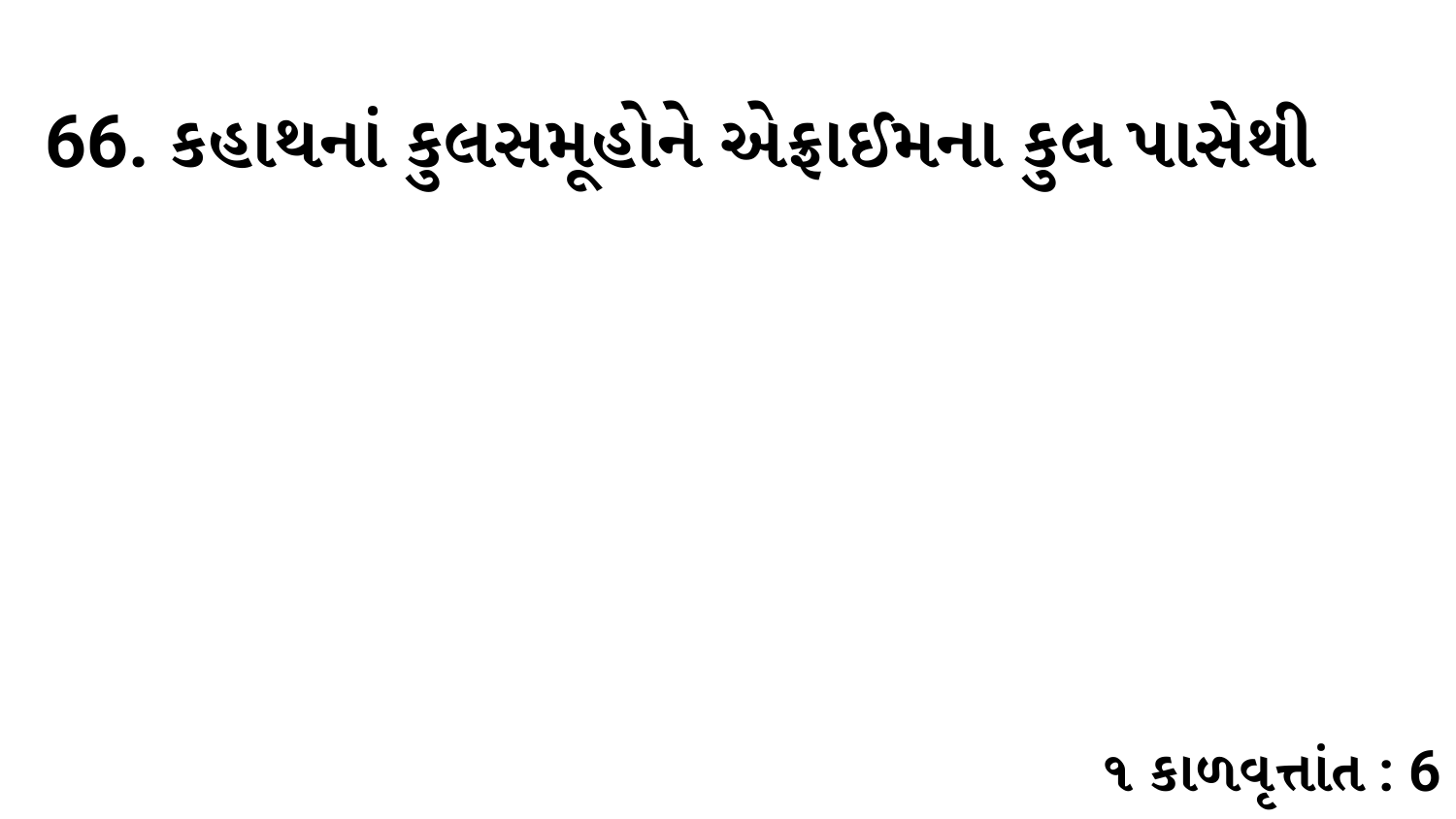

66. કહાથનાં કુલસમૂહોને એફ્રાઈમના કુલ પાસેથી
૧ કાળવૃત્તાંત : 6